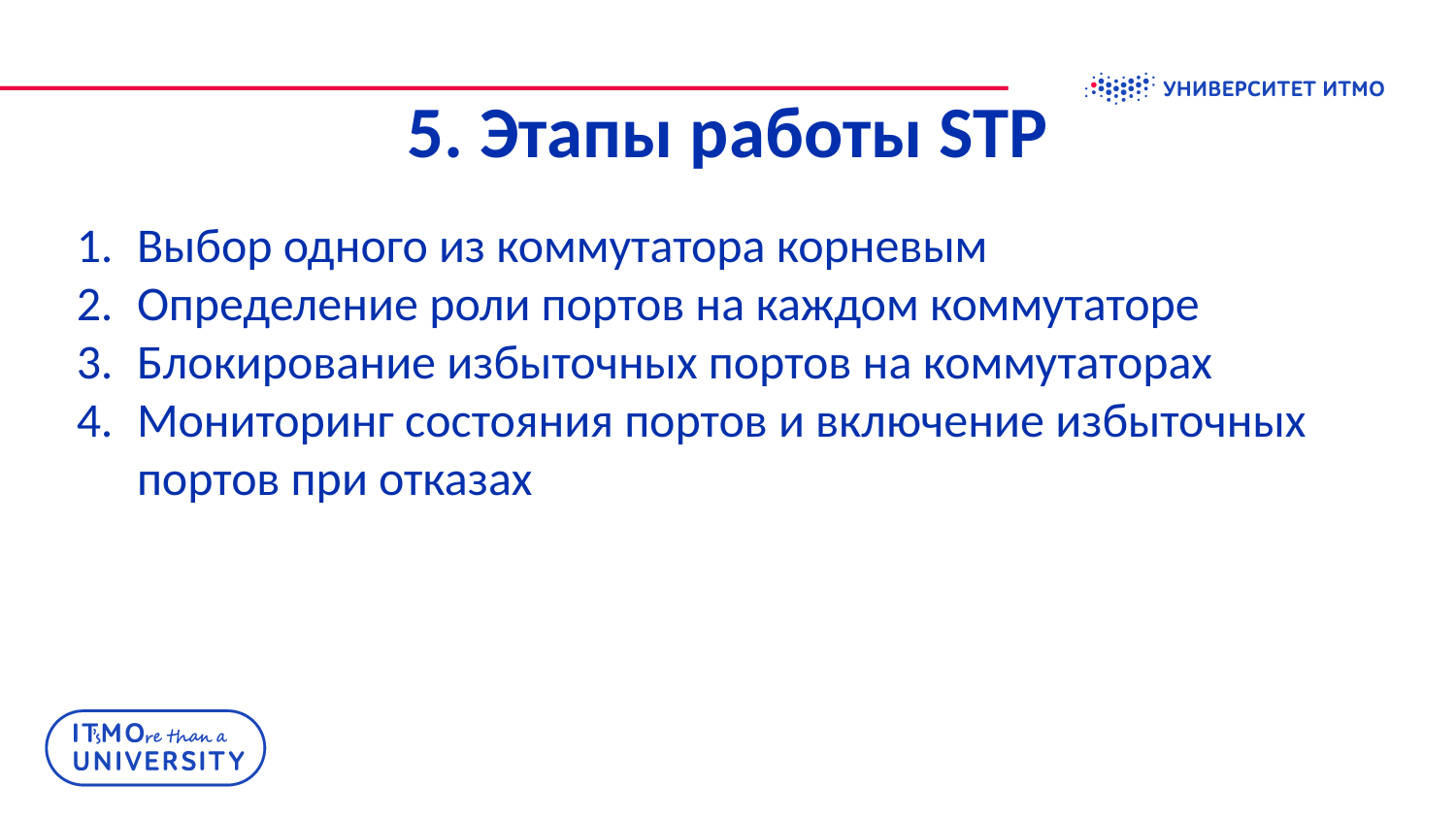

# 5. Этапы работы STP
Выбор одного из коммутатора корневым
Определение роли портов на каждом коммутаторе
Блокирование избыточных портов на коммутаторах
Мониторинг состояния портов и включение избыточных портов при отказах